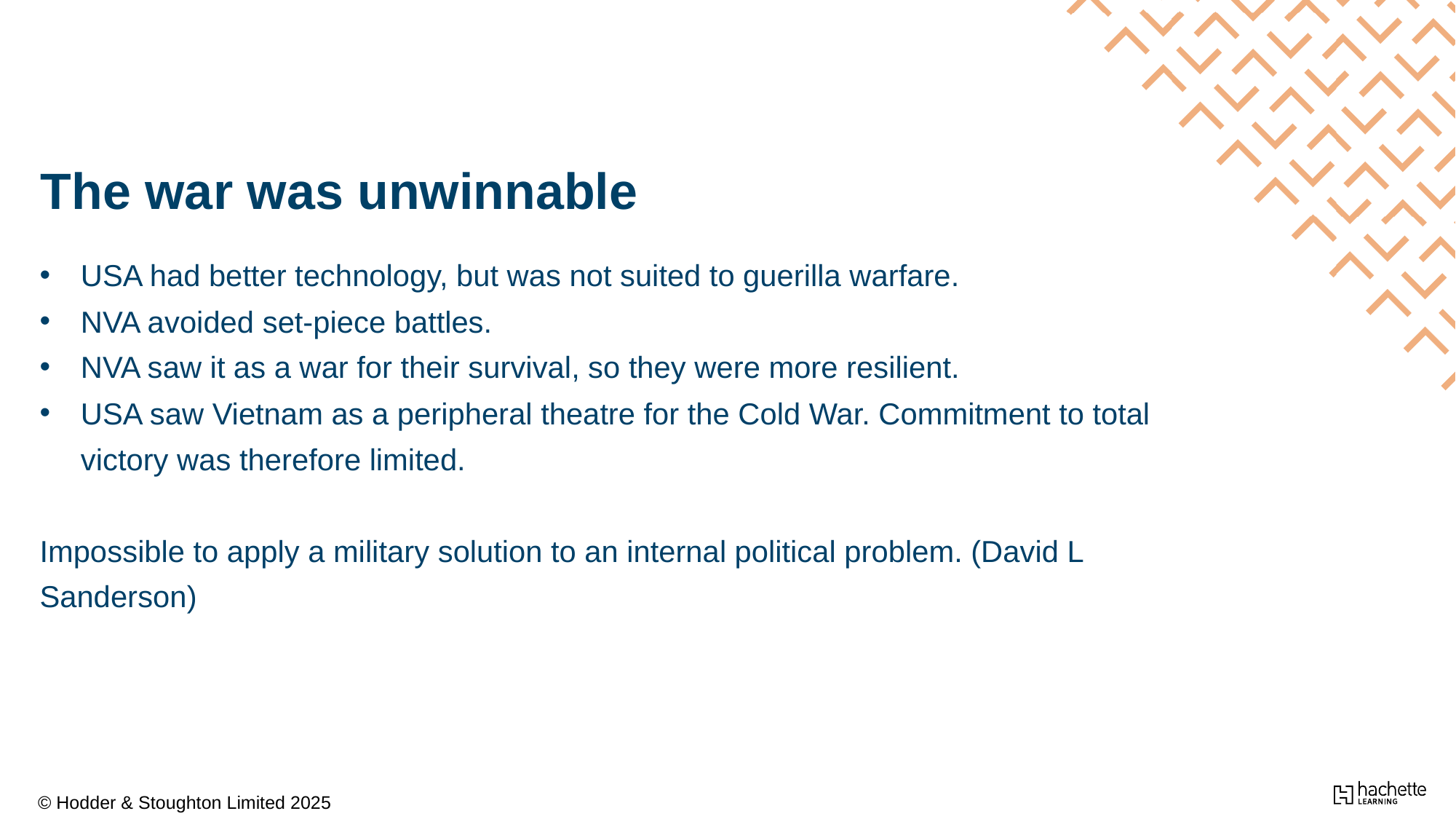

The war was unwinnable
USA had better technology, but was not suited to guerilla warfare.
NVA avoided set-piece battles.
NVA saw it as a war for their survival, so they were more resilient.
USA saw Vietnam as a peripheral theatre for the Cold War. Commitment to total victory was therefore limited.

Impossible to apply a military solution to an internal political problem. (David L Sanderson)
© Hodder & Stoughton Limited 2025